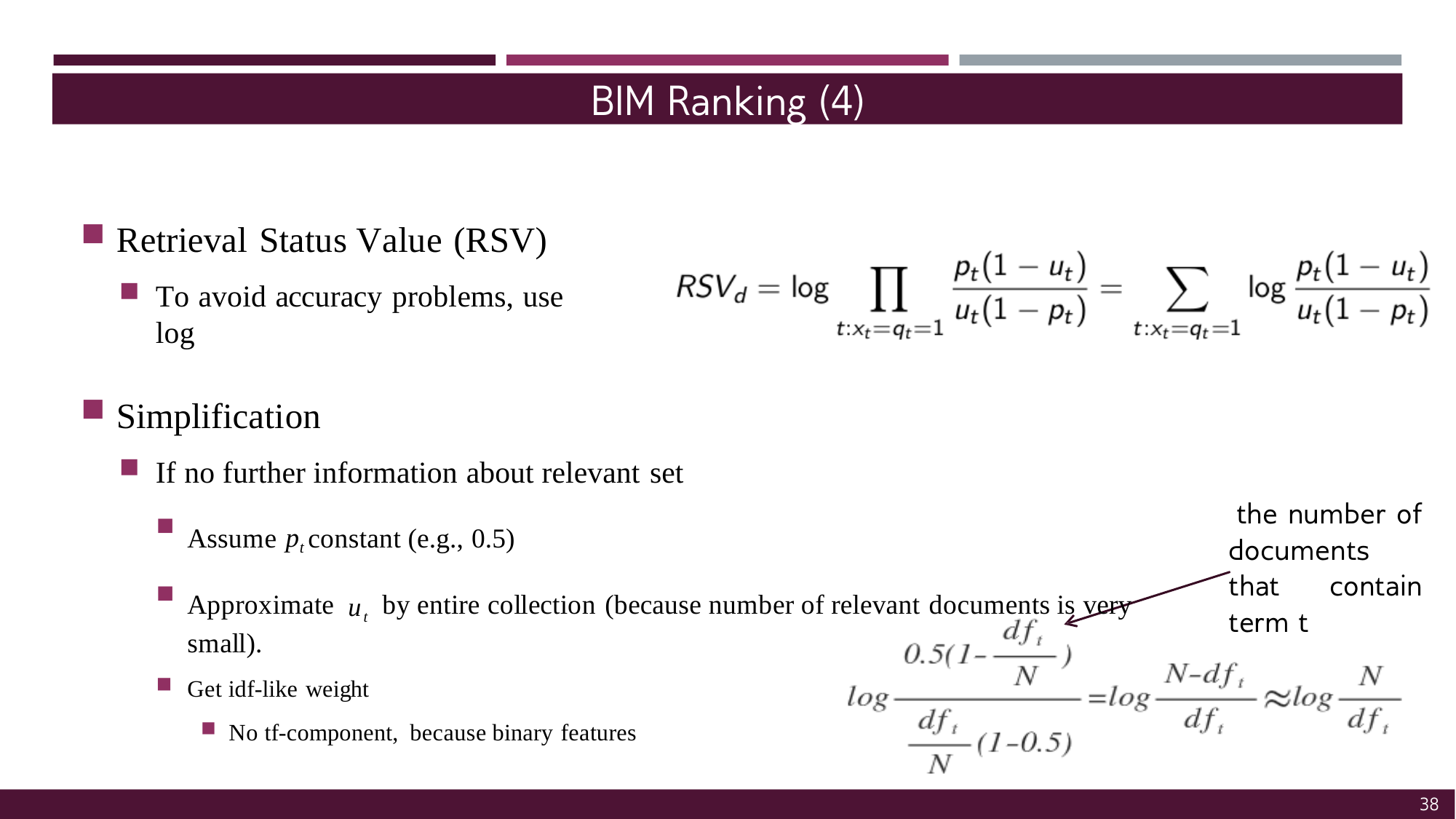

BIM Ranking (4)
Retrieval Status Value (RSV)
To avoid accuracy problems, use log

Simplification
If no further information about relevant set
Assume pt constant (e.g., 0.5)
Approximate  ut   by entire collection (because number of relevant documents is very small).
Get idf-like weight
No tf-component,  because binary features
the number of documents that contain term t

38